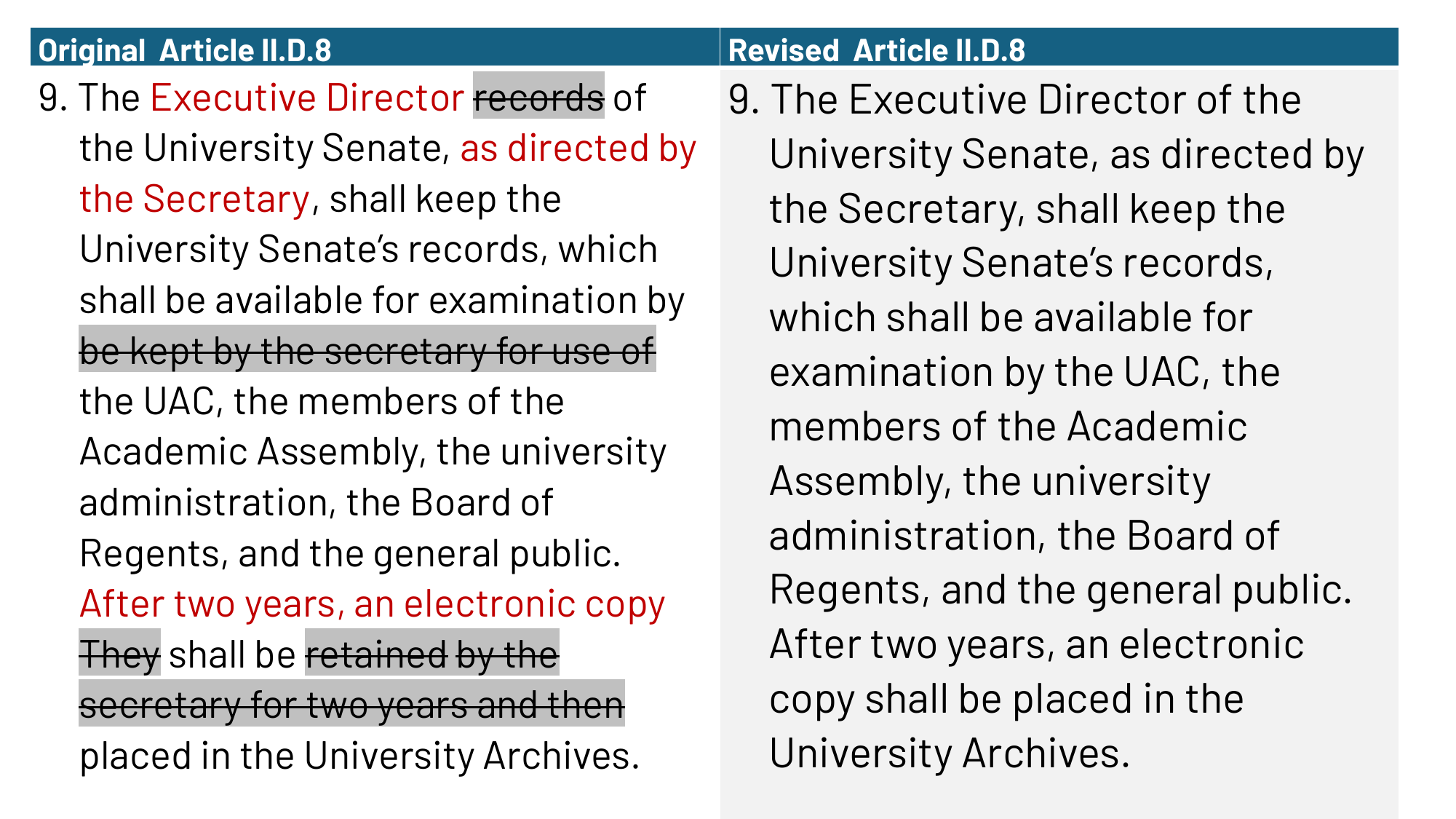

| Original Article II.D.8 | Revised Article II.D.8 |
| --- | --- |
| 9. The Executive Director records of the University Senate, as directed by the Secretary, shall keep the University Senate’s records, which shall be available for examination by be kept by the secretary for use of the UAC, the members of the Academic Assembly, the university administration, the Board of Regents, and the general public. After two years, an electronic copy They shall be retained by the secretary for two years and then placed in the University Archives. | 9. The Executive Director of the University Senate, as directed by the Secretary, shall keep the University Senate’s records, which shall be available for examination by the UAC, the members of the Academic Assembly, the university administration, the Board of Regents, and the general public. After two years, an electronic copy shall be placed in the University Archives. |